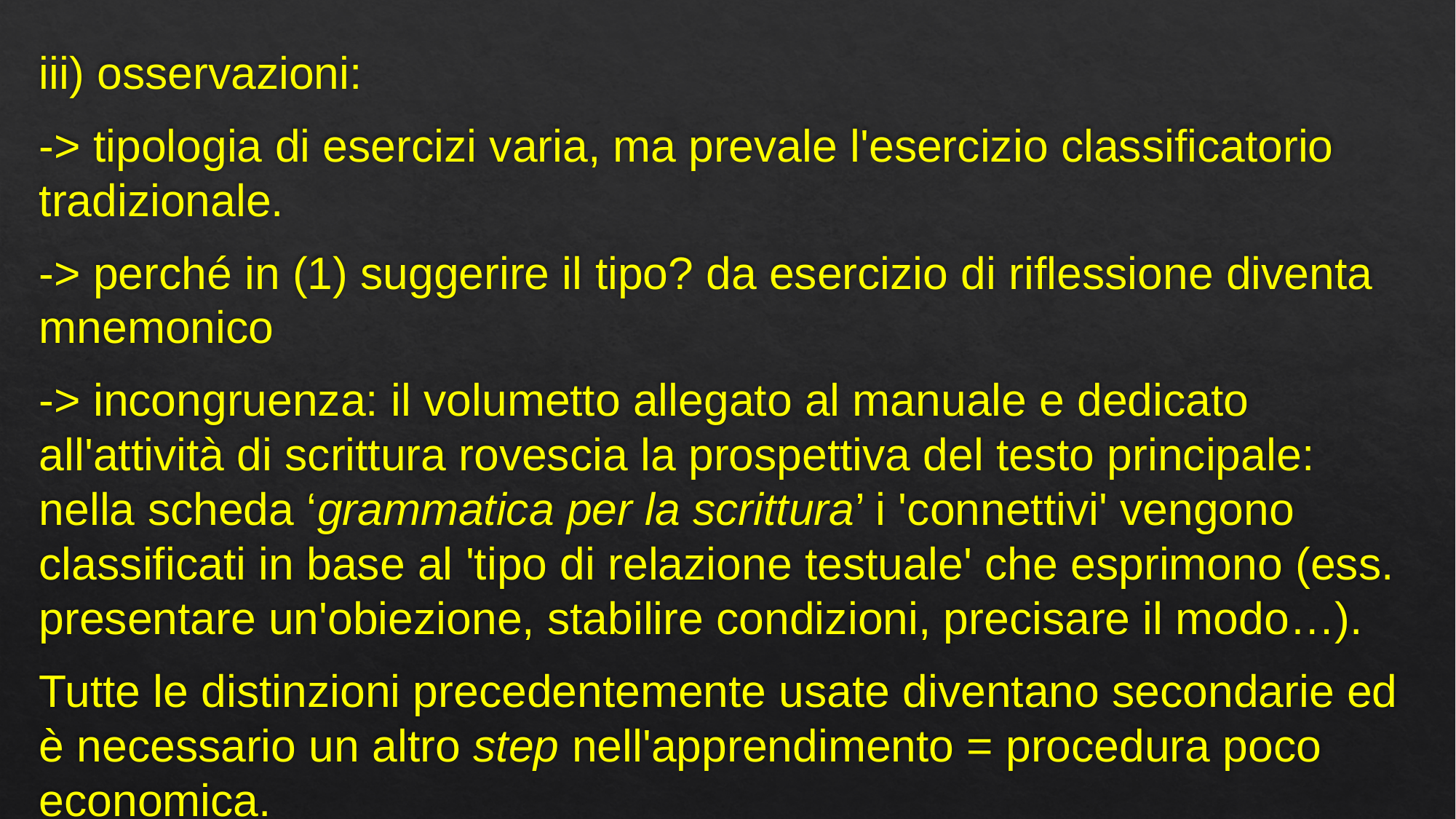

iii) osservazioni:
-> tipologia di esercizi varia, ma prevale l'esercizio classificatorio tradizionale.
-> perché in (1) suggerire il tipo? da esercizio di riflessione diventa mnemonico
-> incongruenza: il volumetto allegato al manuale e dedicato all'attività di scrittura rovescia la prospettiva del testo principale: nella scheda ‘grammatica per la scrittura’ i 'connettivi' vengono classificati in base al 'tipo di relazione testuale' che esprimono (ess. presentare un'obiezione, stabilire condizioni, precisare il modo…).
Tutte le distinzioni precedentemente usate diventano secondarie ed è necessario un altro step nell'apprendimento = procedura poco economica.
#